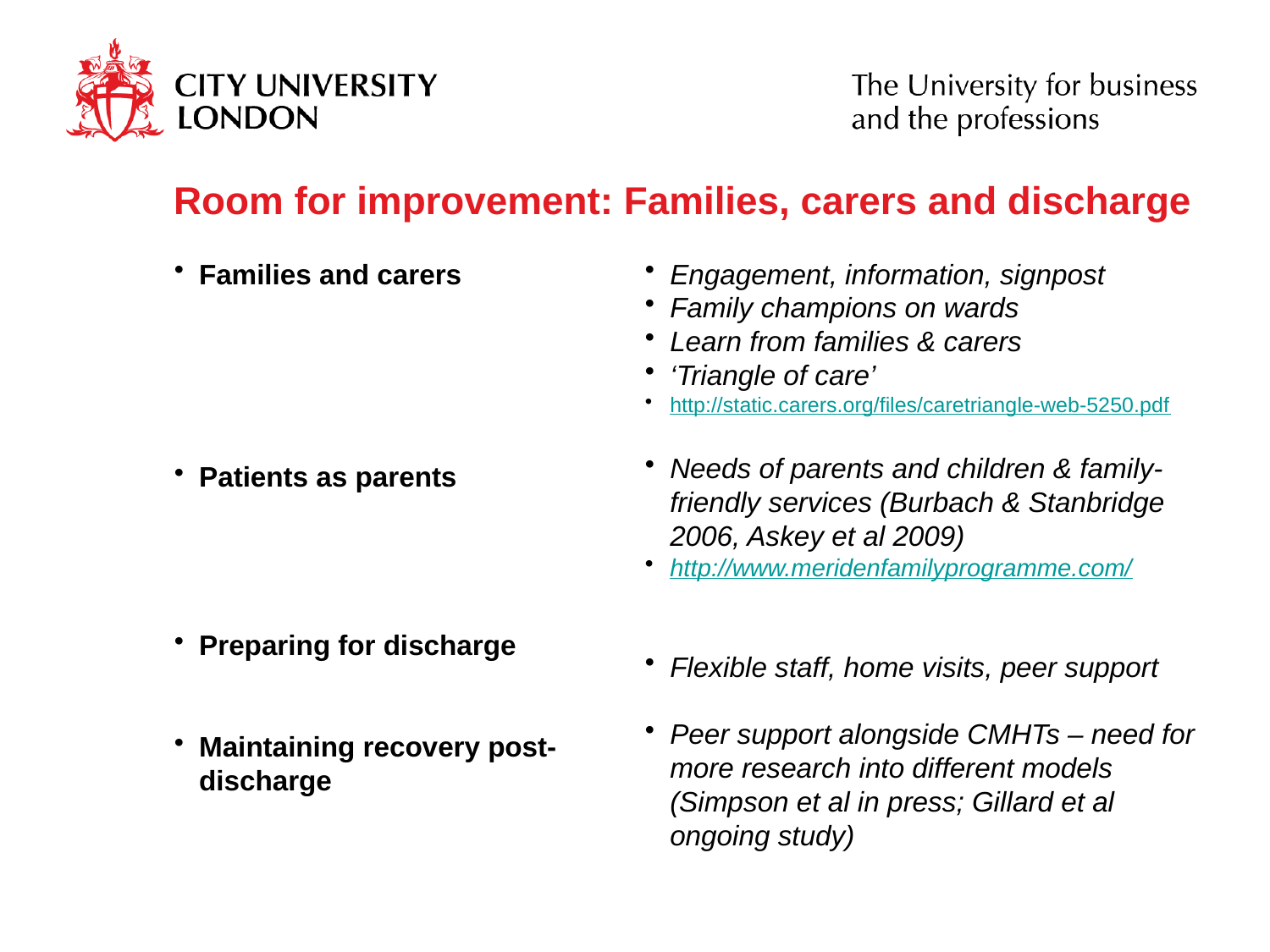

# Room for improvement: Families, carers and discharge
Families and carers

Patients as parents

Preparing for discharge

Maintaining recovery post-discharge

Engagement, information, signpost
Family champions on wards
Learn from families & carers
‘Triangle of care’
http://static.carers.org/files/caretriangle-web-5250.pdf

Needs of parents and children & family-friendly services (Burbach & Stanbridge 2006, Askey et al 2009)
http://www.meridenfamilyprogramme.com/

Flexible staff, home visits, peer support

Peer support alongside CMHTs – need for more research into different models (Simpson et al in press; Gillard et al ongoing study)